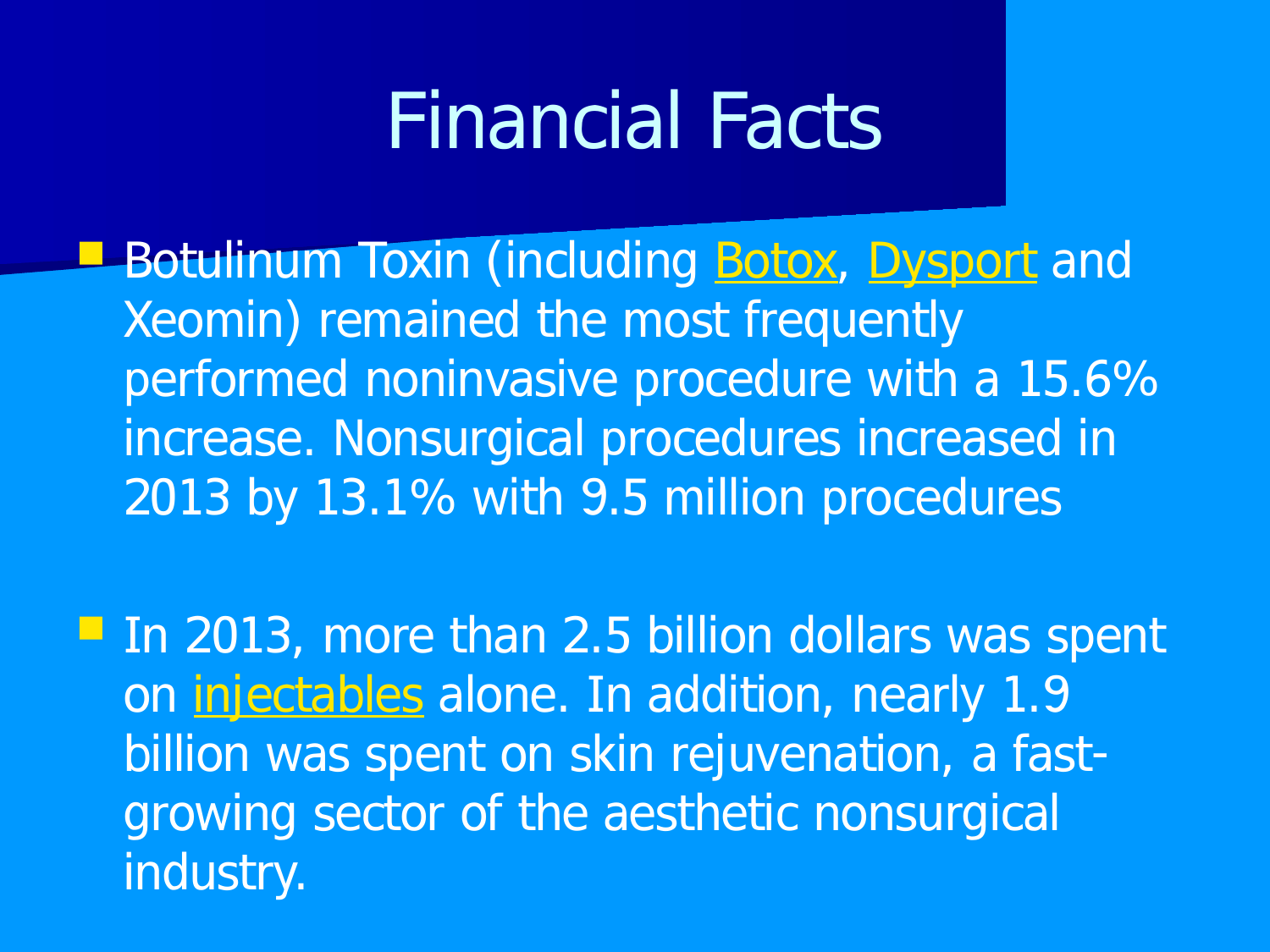

# Financial Facts
Botulinum Toxin (including Botox, Dysport and Xeomin) remained the most frequently performed noninvasive procedure with a 15.6% increase. Nonsurgical procedures increased in 2013 by 13.1% with 9.5 million procedures

In 2013, more than 2.5 billion dollars was spent on injectables alone. In addition, nearly 1.9 billion was spent on skin rejuvenation, a fast-growing sector of the aesthetic nonsurgical industry.